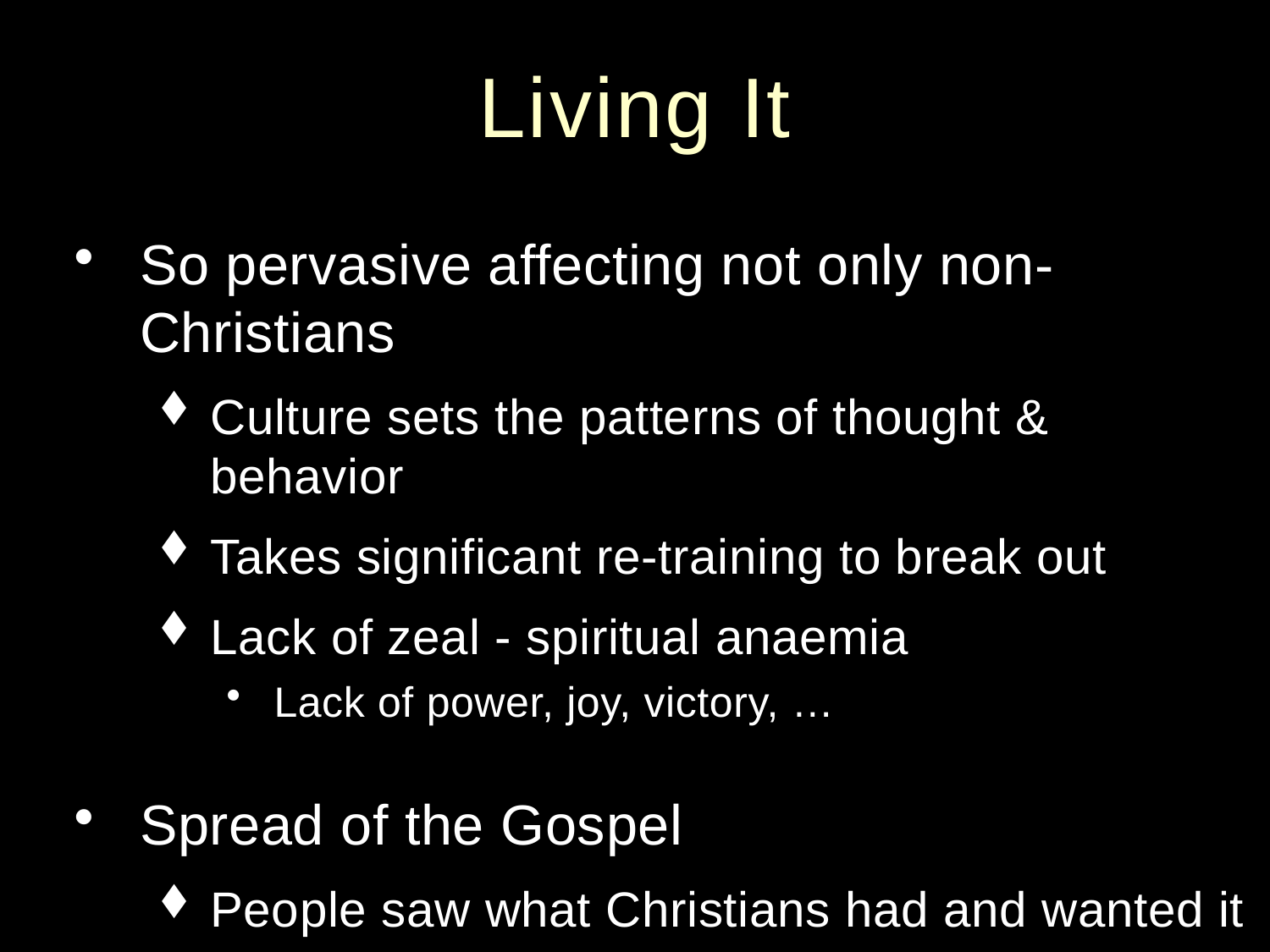

# Living It
So pervasive affecting not only non-Christians
Culture sets the patterns of thought & behavior
Takes significant re-training to break out
Lack of zeal - spiritual anaemia
Lack of power, joy, victory, …
Spread of the Gospel
People saw what Christians had and wanted it